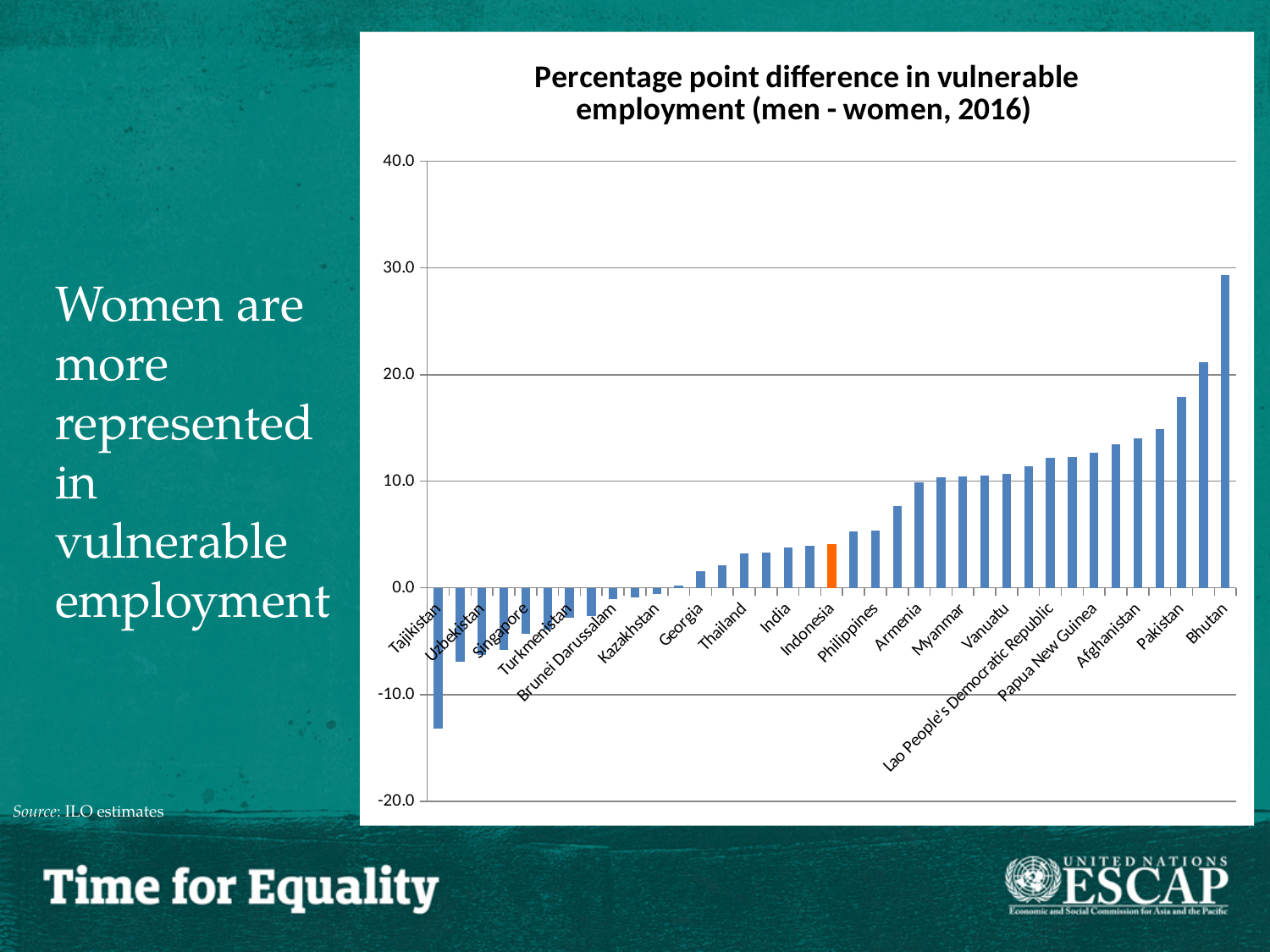

### Chart: Percentage point difference in vulnerable employment (men - women, 2016)

| Category | Difference |
|---|---|
| Tajikistan | -13.23184 |
| Kyrgyzstan | -6.934170000000002 |
| Uzbekistan | -6.27214 |
| New Zealand | -5.812989999999995 |
| Singapore | -4.296234 |
| Australia | -3.949456999999998 |
| Turkmenistan | -2.82377 |
| Korea, Republic of | -2.627009999999998 |
| Brunei Darussalam | -1.074914 |
| Russian Federation | -0.9342 |
| Kazakhstan | -0.566890000000001 |
| Japan | 0.232671 |
| Georgia | 1.559710000000003 |
| Malaysia | 2.115459999999997 |
| Thailand | 3.210730000000005 |
| Fiji | 3.321109999999997 |
| India | 3.796340000000001 |
| China | 3.9238 |
| Indonesia | 4.083760000000006 |
| Sri Lanka | 5.325799999999998 |
| Philippines | 5.394699999999998 |
| Tonga | 7.702369999999995 |
| Armenia | 9.90676 |
| Azerbaijan | 10.39247 |
| Myanmar | 10.44646 |
| Iran, Islamic Republic of | 10.56102 |
| Vanuatu | 10.68113 |
| Cambodia | 11.39605 |
| Lao People's Democratic Republic | 12.18926 |
| Viet Nam | 12.26727 |
| Papua New Guinea | 12.66136000000001 |
| Turkey | 13.4791 |
| Afghanistan | 14.02396 |
| Maldives | 14.93614 |
| Pakistan | 17.88384999999998 |
| Nepal | 21.17431000000001 |
| Bhutan | 29.30438000000001 |
# Women are more represented  in vulnerable employment
Source: ILO estimates